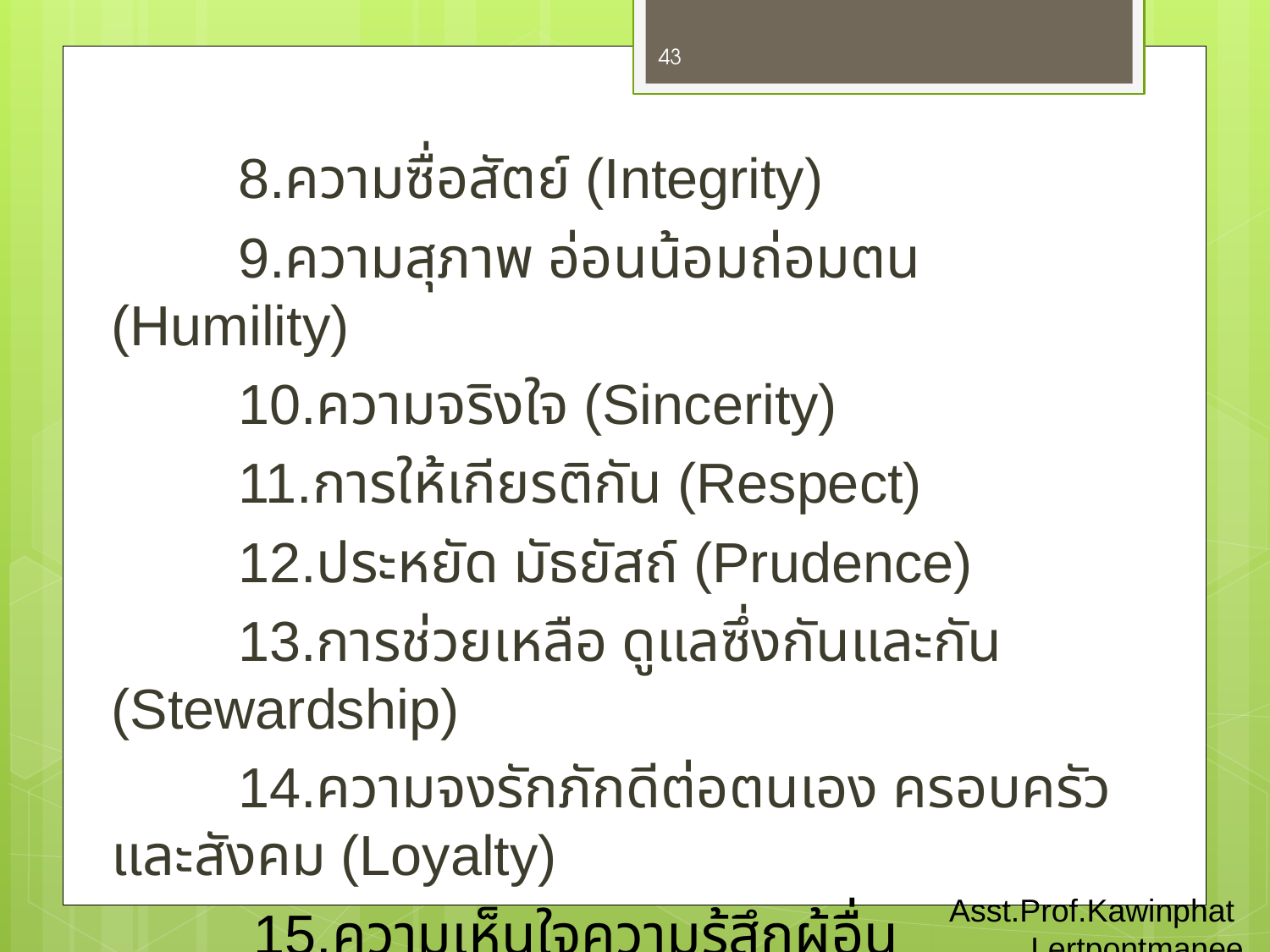

43
	8.ความซื่อสัตย์ (Integrity)
	9.ความสุภาพ อ่อนน้อมถ่อมตน (Humility)
	10.ความจริงใจ (Sincerity)
	11.การให้เกียรติกัน (Respect)
	12.ประหยัด มัธยัสถ์ (Prudence)
	13.การช่วยเหลือ ดูแลซึ่งกันและกัน (Stewardship)
	14.ความจงรักภักดีต่อตนเอง ครอบครัว และสังคม (Loyalty)
	 15.ความเห็นใจความรู้สึกผู้อื่น (Empathy)
	16.ความไว้วางใจกัน (Dependability)

Asst.Prof.Kawinphat  Lertpontmanee